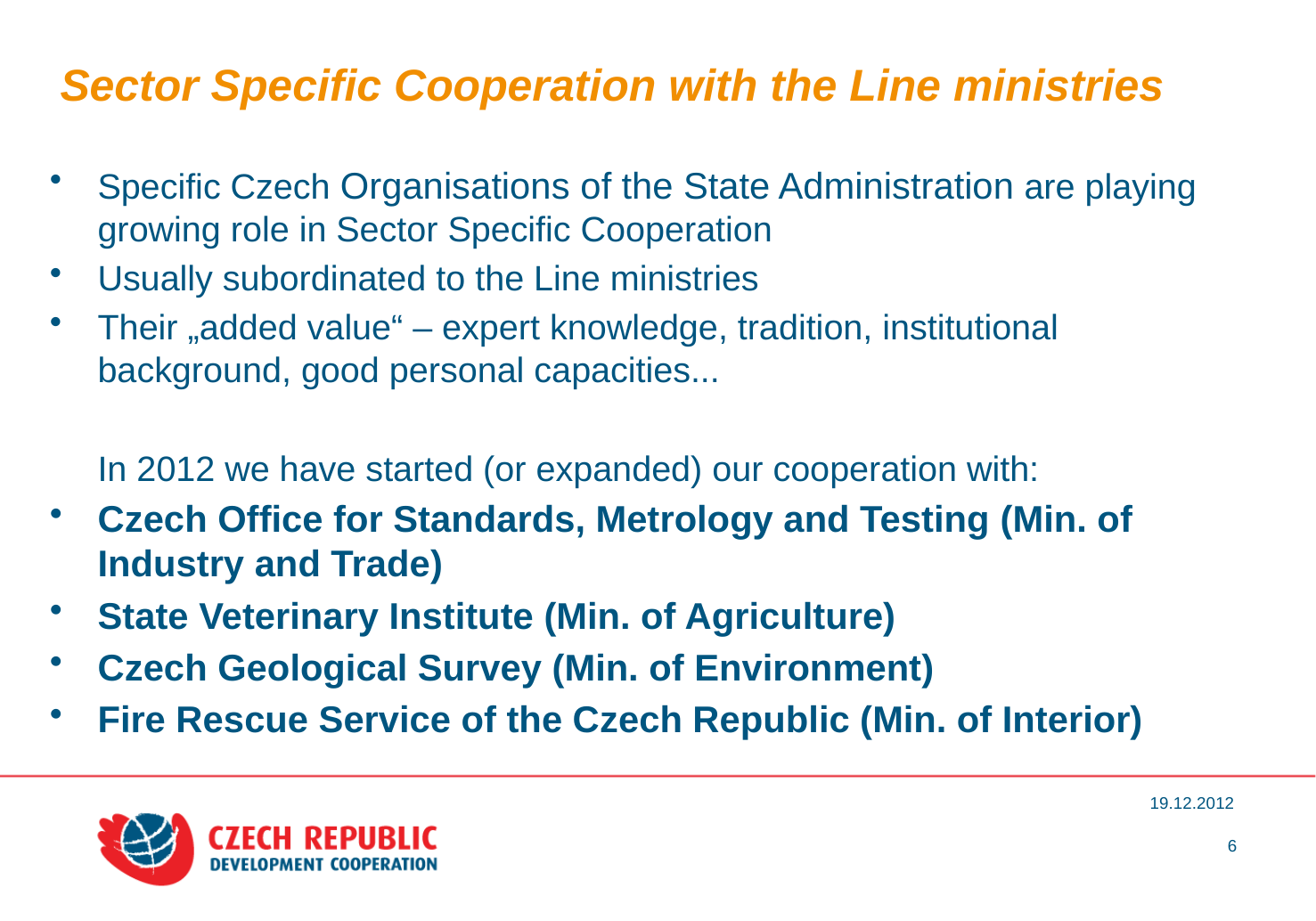

# Sector Specific Cooperation with the Line ministries
Specific Czech Organisations of the State Administration are playing growing role in Sector Specific Cooperation
Usually subordinated to the Line ministries
Their „added value“ – expert knowledge, tradition, institutional background, good personal capacities...

	In 2012 we have started (or expanded) our cooperation with:
Czech Office for Standards, Metrology and Testing (Min. of Industry and Trade)
State Veterinary Institute (Min. of Agriculture)
Czech Geological Survey (Min. of Environment)
Fire Rescue Service of the Czech Republic (Min. of Interior)

19.12.2012
6